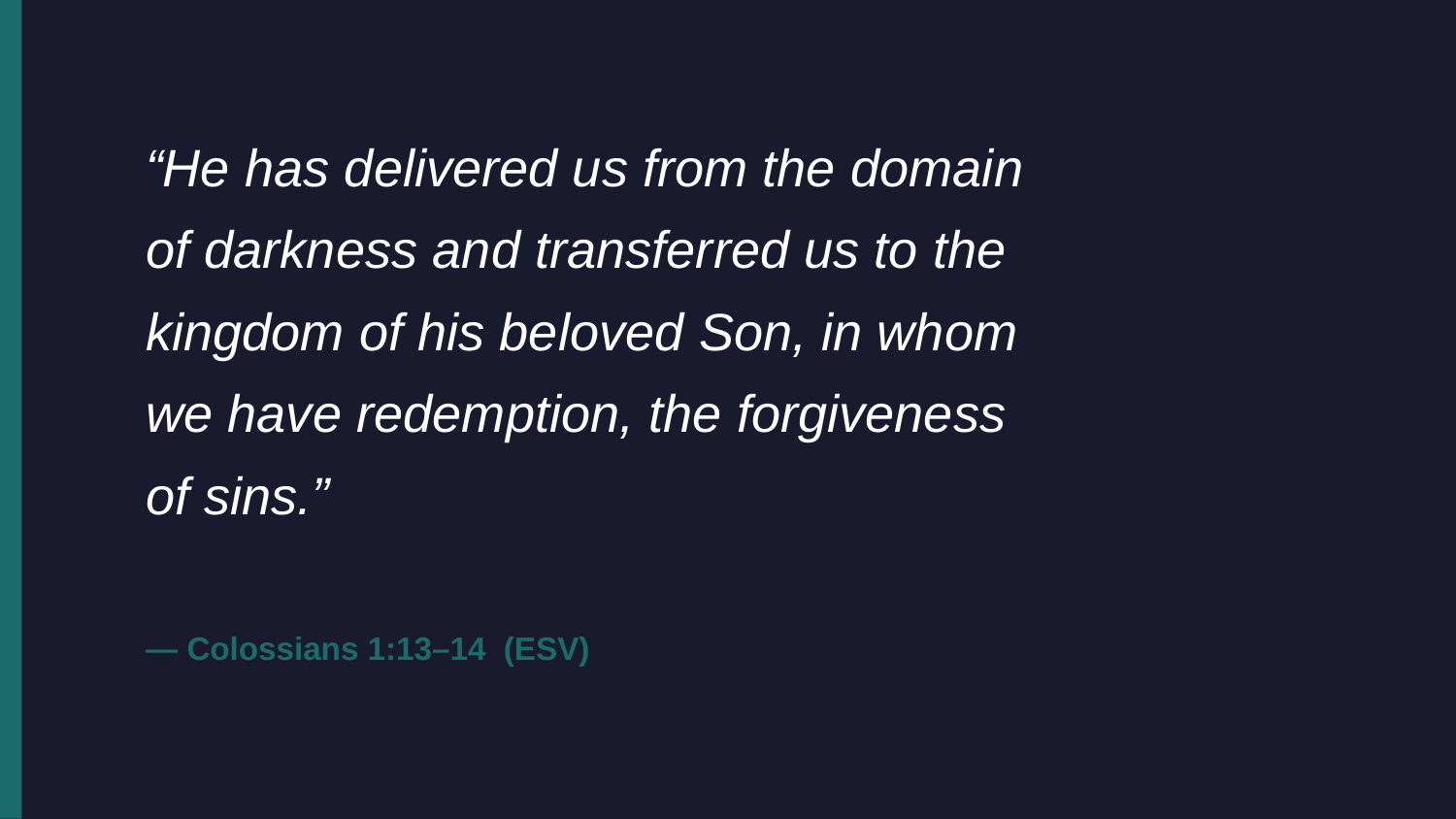

“He has delivered us from the domain
of darkness and transferred us to the
kingdom of his beloved Son, in whom
we have redemption, the forgiveness
of sins.”
— Colossians 1:13–14  (ESV)